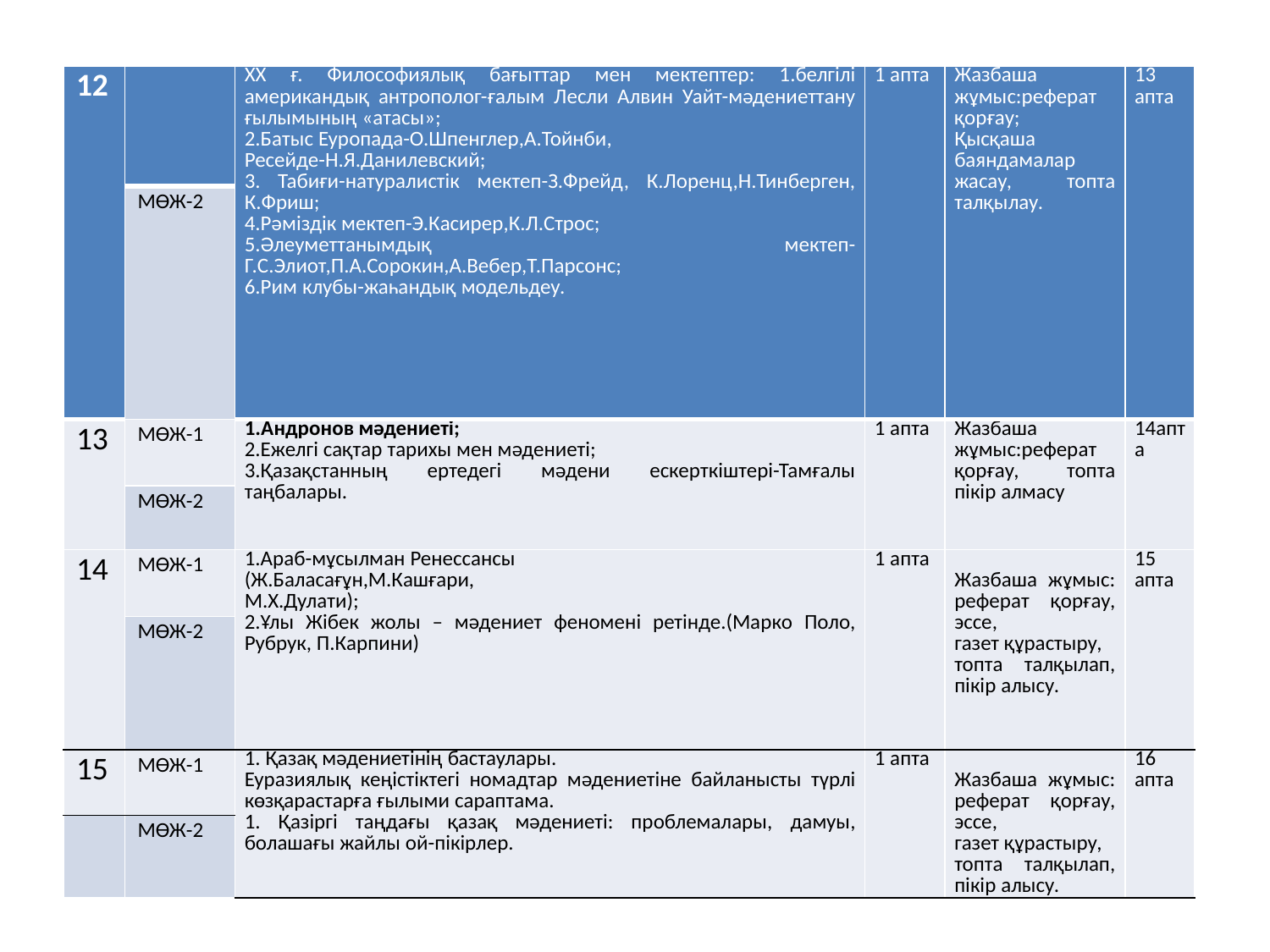

#
| 12 |  | ХХ ғ. Философиялық бағыттар мен мектептер: 1.белгілі американдық антрополог-ғалым Лесли Алвин Уайт-мәдениеттану ғылымының «атасы»; 2.Батыс Еуропада-О.Шпенглер,А.Тойнби, Ресейде-Н.Я.Данилевский; 3. Табиғи-натуралистік мектеп-З.Фрейд, К.Лоренц,Н.Тинберген, К.Фриш; 4.Рәміздік мектеп-Э.Касирер,К.Л.Строс; 5.Әлеуметтанымдық мектеп-Г.С.Элиот,П.А.Сорокин,А.Вебер,Т.Парсонс; 6.Рим клубы-жаһандық модельдеу. | 1 апта | Жазбаша жұмыс:реферат қорғау; Қысқаша баяндамалар жасау, топта талқылау. | 13 апта |
| --- | --- | --- | --- | --- | --- |
|  | МӨЖ-2 |  |  |  |  |
| 13 | МӨЖ-1 | 1.Андронов мәдениеті; 2.Ежелгі сақтар тарихы мен мәдениеті; 3.Қазақстанның ертедегі мәдени ескерткіштері-Тамғалы таңбалары. | 1 апта | Жазбаша жұмыс:реферат қорғау, топта пікір алмасу | 14апта |
|  | МӨЖ-2 |  |  |  |  |
| 14 | МӨЖ-1 | 1.Араб-мұсылман Ренессансы (Ж.Баласағұн,М.Кашғари, М.Х.Дулати); 2.Ұлы Жібек жолы – мәдениет феномені ретінде.(Марко Поло, Рубрук, П.Карпини) | 1 апта | Жазбаша жұмыс: реферат қорғау, эссе, газет құрастыру, топта талқылап, пікір алысу. | 15 апта |
|  | МӨЖ-2 |  |  |  |  |
| 15 | МӨЖ-1 | 1. Қазақ мәдениетінің бастаулары. Еуразиялық кеңістіктегі номадтар мәдениетіне байланысты түрлі көзқарастарға ғылыми сараптама. 1. Қазіргі таңдағы қазақ мәдениеті: проблемалары, дамуы, болашағы жайлы ой-пікірлер. | 1 апта | Жазбаша жұмыс: реферат қорғау, эссе, газет құрастыру, топта талқылап, пікір алысу. | 16 апта |
|  | МӨЖ-2 |  |  |  |  |